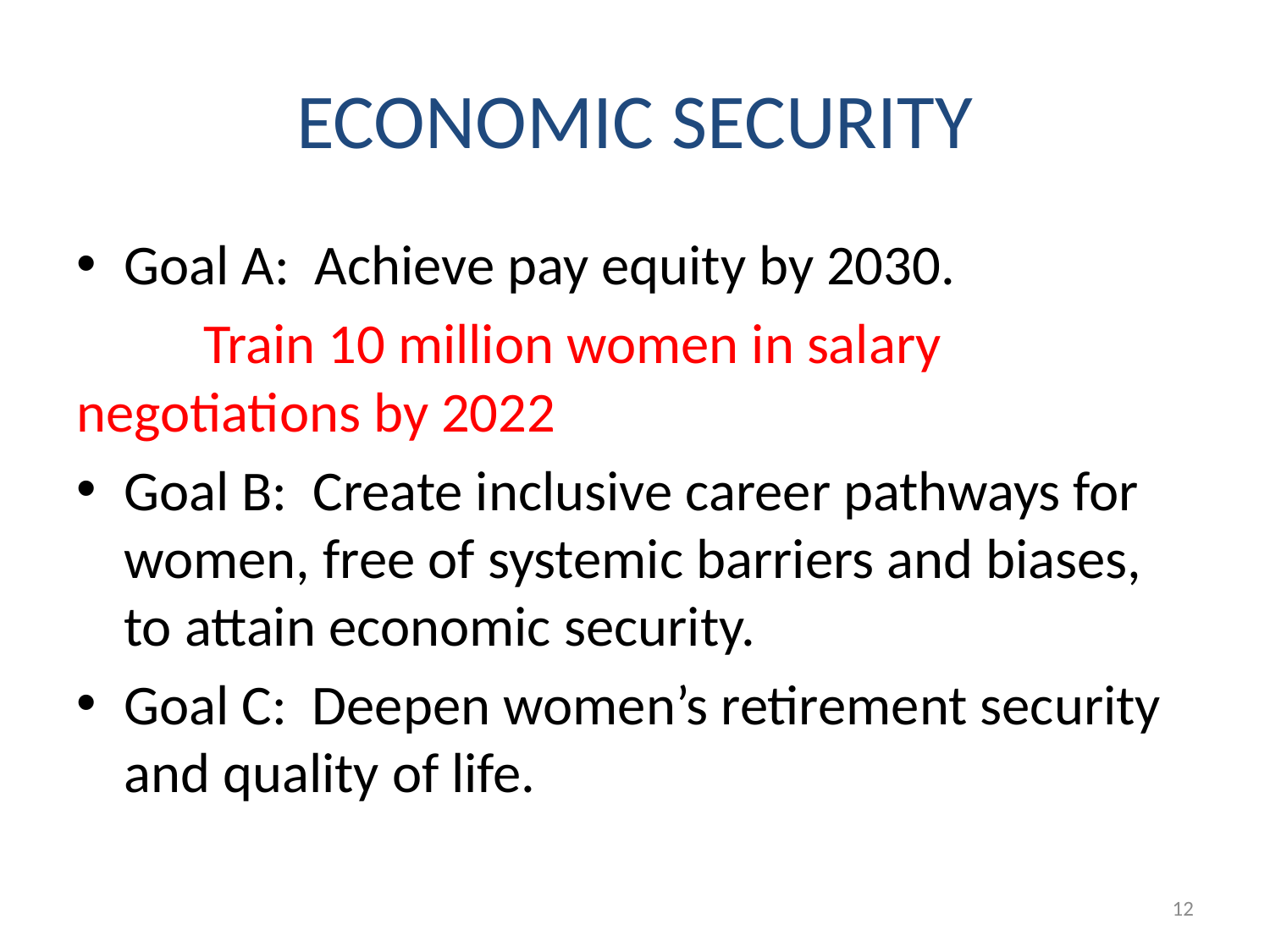

# ECONOMIC SECURITY
Goal A:  Achieve pay equity by 2030.
	Train 10 million women in salary 	negotiations by 2022
Goal B:  Create inclusive career pathways for women, free of systemic barriers and biases, to attain economic security.
Goal C:  Deepen women’s retirement security and quality of life.
12